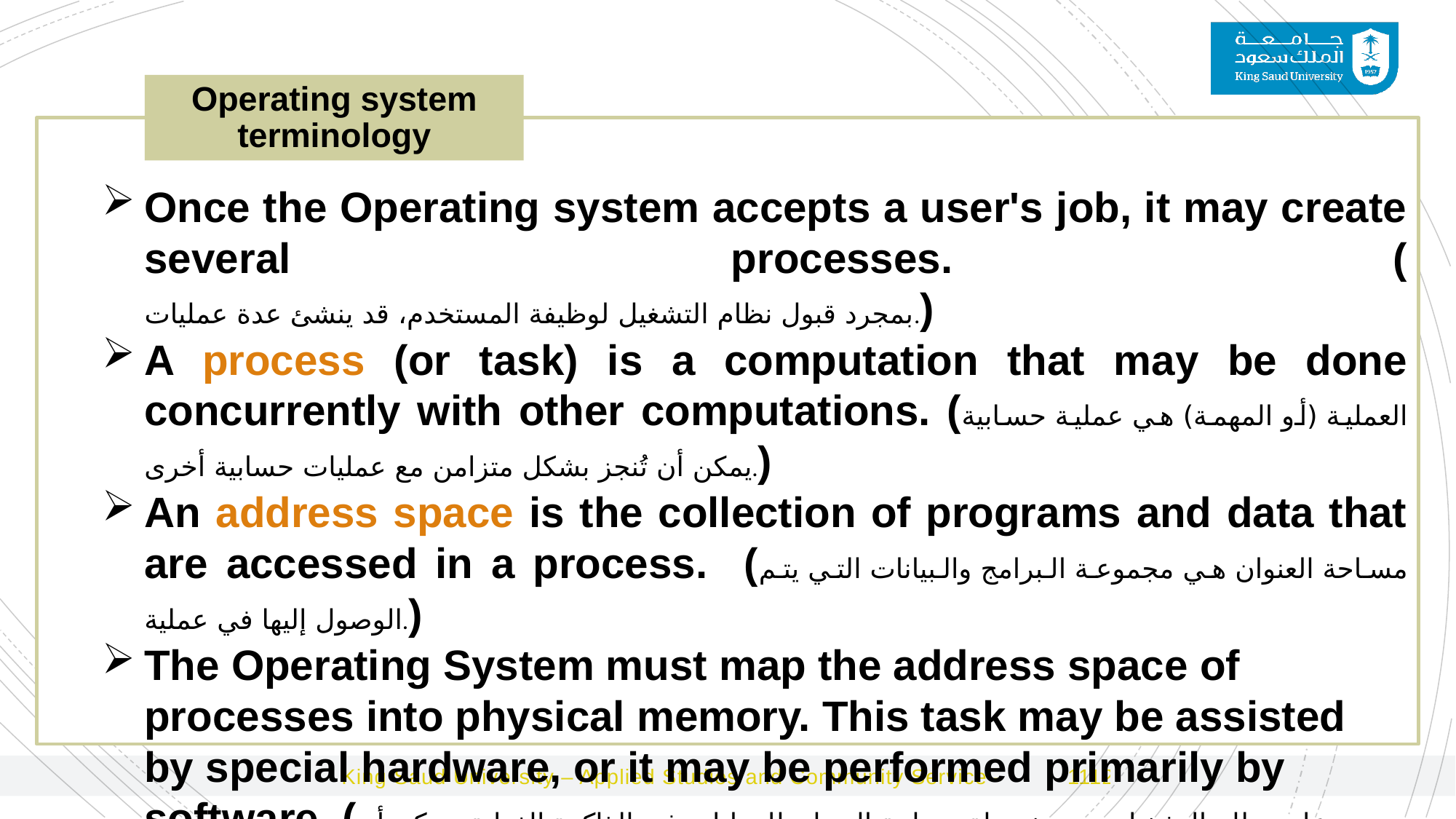

Operating system terminology

Once the Operating system accepts a user's job, it may create several processes. (
بمجرد قبول نظام التشغيل لوظيفة المستخدم، قد ينشئ عدة عمليات.)
A process (or task) is a computation that may be done concurrently with other computations. (العملية (أو المهمة) هي عملية حسابية يمكن أن تُنجز بشكل متزامن مع عمليات حسابية أخرى.)
An address space is the collection of programs and data that are accessed in a process.  (مساحة العنوان هي مجموعة البرامج والبيانات التي يتم الوصول إليها في عملية.)
The Operating System must map the address space of processes into physical memory. This task may be assisted by special hardware, or it may be performed primarily by software. (يجب على نظام التشغيل رسم خريطة مساحة العنوان للعمليات في الذاكرة الفعلية. يمكن أن تساعد في هذه المهمة أجهزة خاصة، أو أن يتم تنفيذها بشكل أساسي بواسطة البرمجيات.)